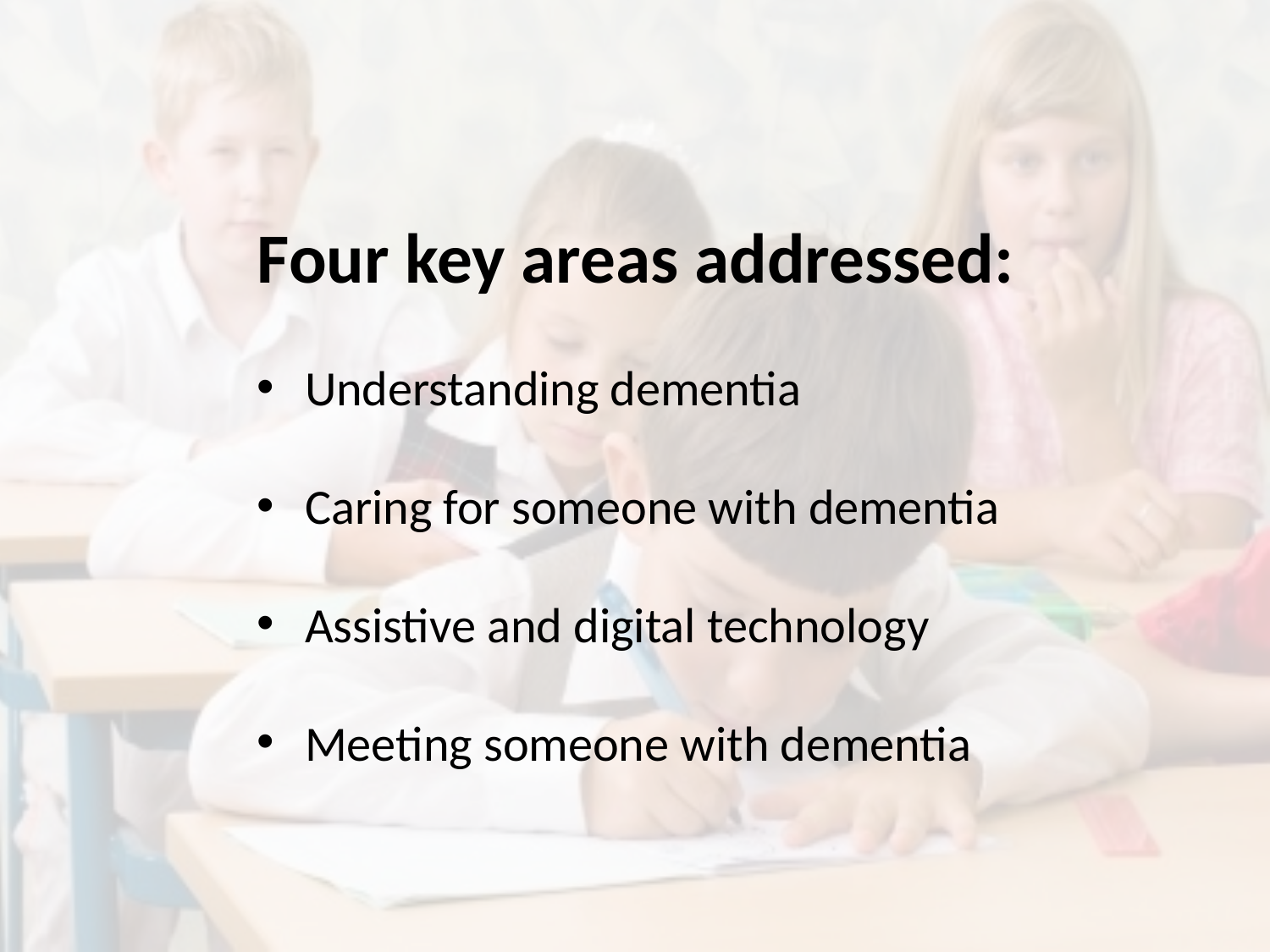

Four key areas addressed:

Understanding dementia

Caring for someone with dementia

Assistive and digital technology

Meeting someone with dementia